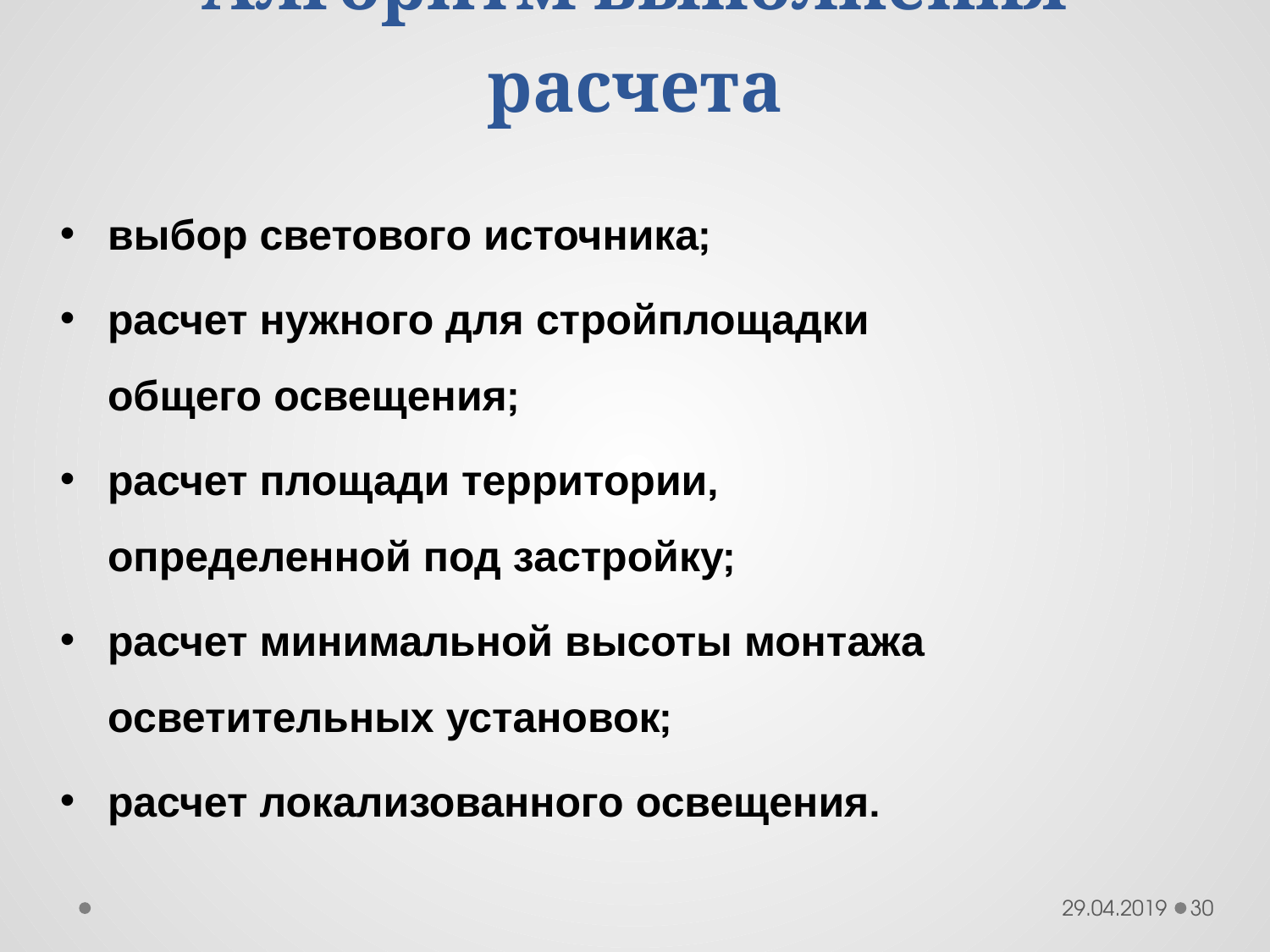

# Алгоритм выполнения расчета
выбор светового источника;
расчет нужного для стройплощадки
общего освещения;
расчет площади территории,
определенной под застройку;
расчет минимальной высоты монтажа осветительных установок;
расчет локализованного освещения.
29.04.2019
30